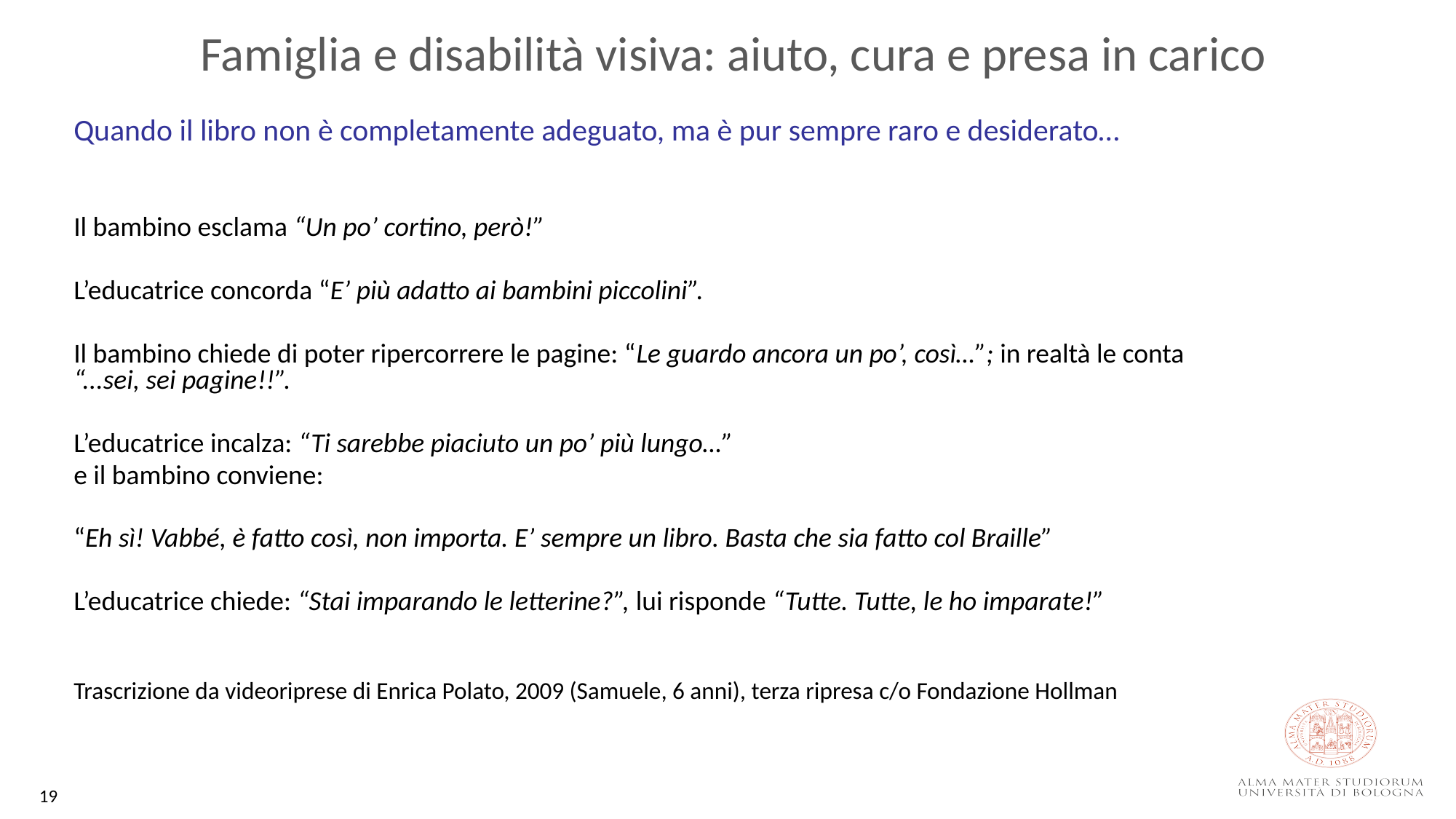

Famiglia e disabilità visiva: aiuto, cura e presa in carico

Quando il libro non è completamente adeguato, ma è pur sempre raro e desiderato…

Il bambino esclama “Un po’ cortino, però!”

L’educatrice concorda “E’ più adatto ai bambini piccolini”.

Il bambino chiede di poter ripercorrere le pagine: “Le guardo ancora un po’, così…”; in realtà le conta “...sei, sei pagine!!”.

L’educatrice incalza: “Ti sarebbe piaciuto un po’ più lungo…”
e il bambino conviene:

“Eh sì! Vabbé, è fatto così, non importa. E’ sempre un libro. Basta che sia fatto col Braille”

L’educatrice chiede: “Stai imparando le letterine?”, lui risponde “Tutte. Tutte, le ho imparate!”

Trascrizione da videoriprese di Enrica Polato, 2009 (Samuele, 6 anni), terza ripresa c/o Fondazione Hollman